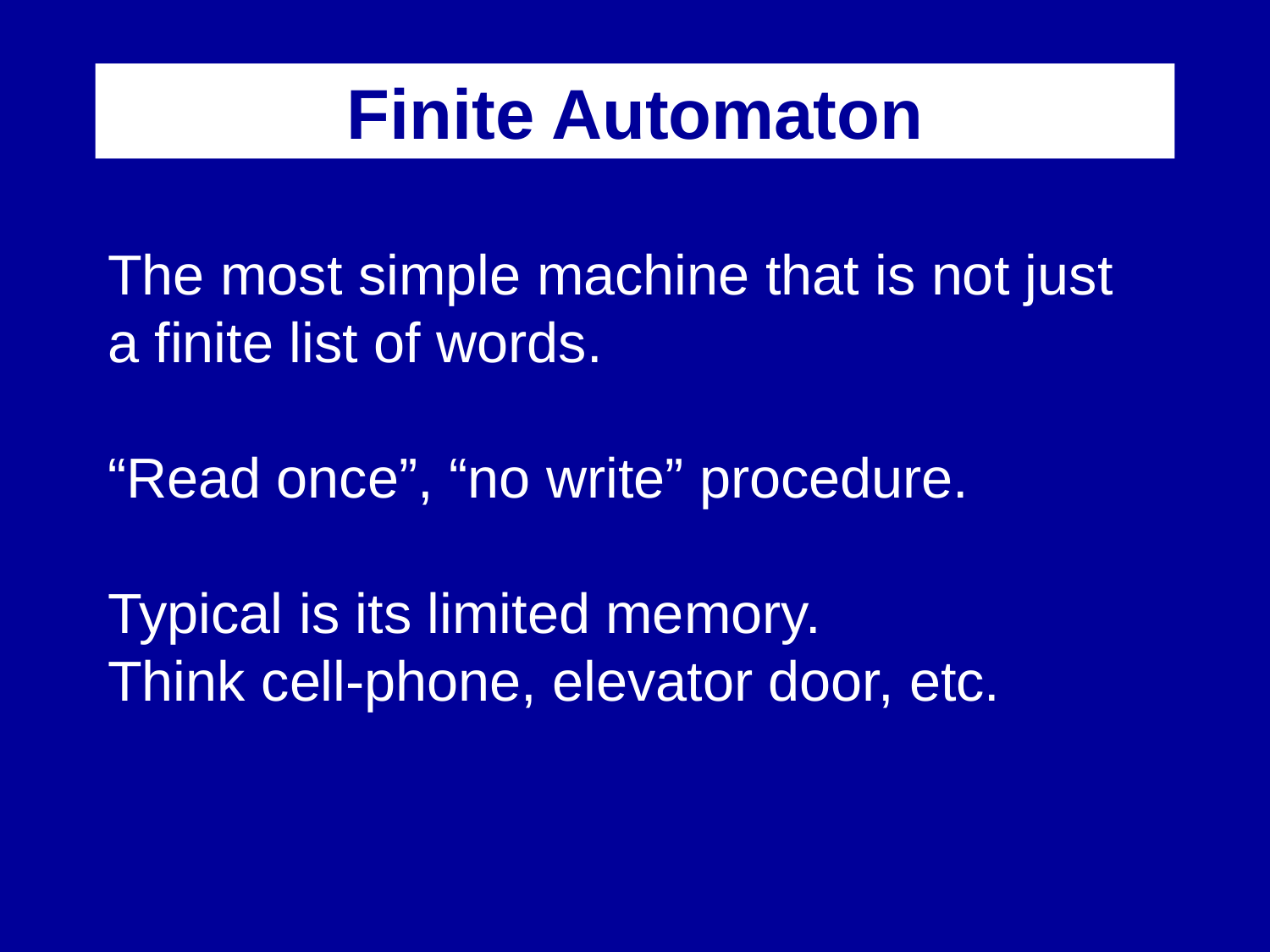

# Finite Automaton
The most simple machine that is not just a finite list of words.

“Read once”, “no write” procedure.

Typical is its limited memory.
Think cell-phone, elevator door, etc.